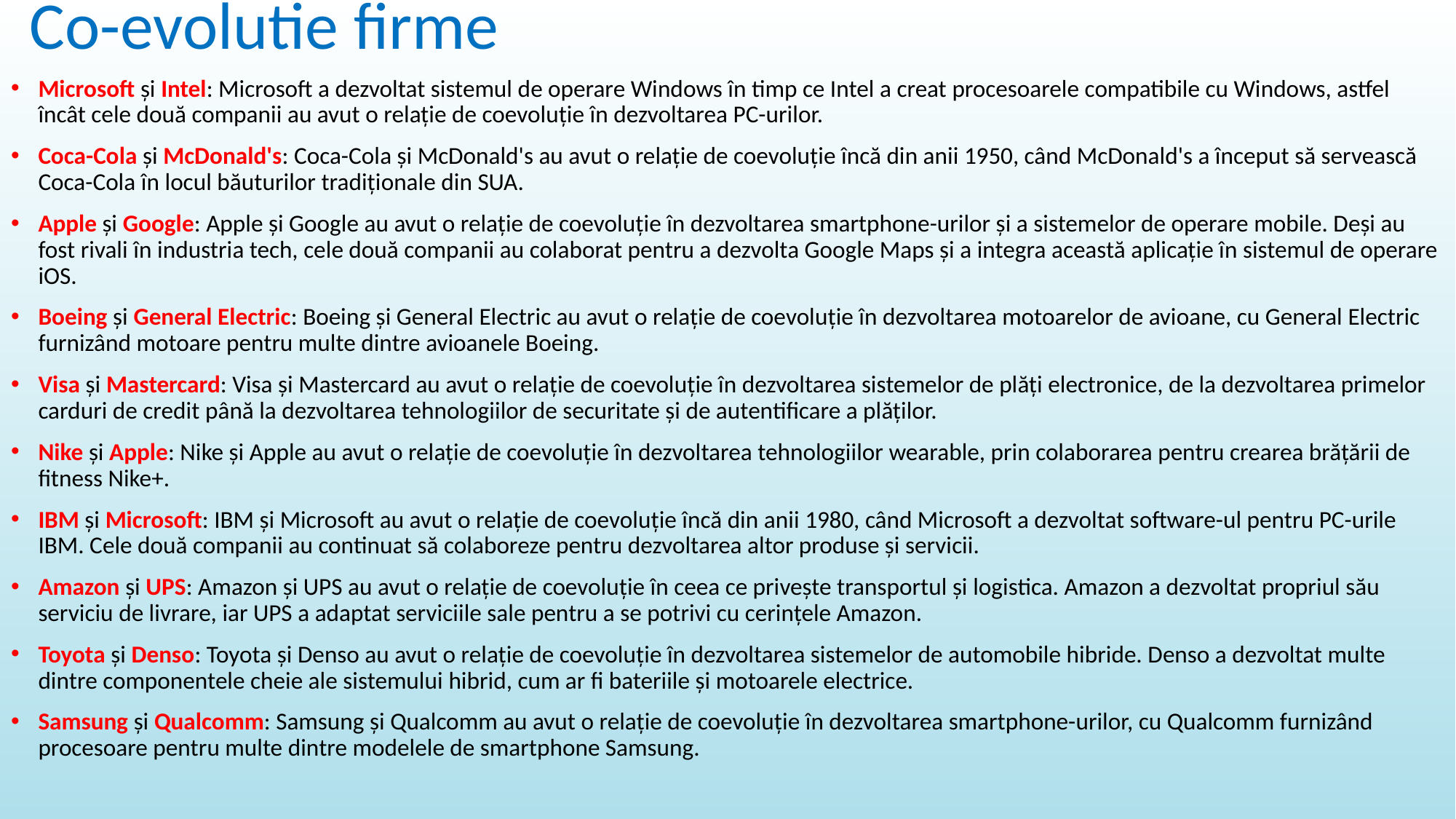

# Co-evolutie firme
Microsoft și Intel: Microsoft a dezvoltat sistemul de operare Windows în timp ce Intel a creat procesoarele compatibile cu Windows, astfel încât cele două companii au avut o relație de coevoluție în dezvoltarea PC-urilor.
Coca-Cola și McDonald's: Coca-Cola și McDonald's au avut o relație de coevoluție încă din anii 1950, când McDonald's a început să servească Coca-Cola în locul băuturilor tradiționale din SUA.
Apple și Google: Apple și Google au avut o relație de coevoluție în dezvoltarea smartphone-urilor și a sistemelor de operare mobile. Deși au fost rivali în industria tech, cele două companii au colaborat pentru a dezvolta Google Maps și a integra această aplicație în sistemul de operare iOS.
Boeing și General Electric: Boeing și General Electric au avut o relație de coevoluție în dezvoltarea motoarelor de avioane, cu General Electric furnizând motoare pentru multe dintre avioanele Boeing.
Visa și Mastercard: Visa și Mastercard au avut o relație de coevoluție în dezvoltarea sistemelor de plăți electronice, de la dezvoltarea primelor carduri de credit până la dezvoltarea tehnologiilor de securitate și de autentificare a plăților.
Nike și Apple: Nike și Apple au avut o relație de coevoluție în dezvoltarea tehnologiilor wearable, prin colaborarea pentru crearea brățării de fitness Nike+.
IBM și Microsoft: IBM și Microsoft au avut o relație de coevoluție încă din anii 1980, când Microsoft a dezvoltat software-ul pentru PC-urile IBM. Cele două companii au continuat să colaboreze pentru dezvoltarea altor produse și servicii.
Amazon și UPS: Amazon și UPS au avut o relație de coevoluție în ceea ce privește transportul și logistica. Amazon a dezvoltat propriul său serviciu de livrare, iar UPS a adaptat serviciile sale pentru a se potrivi cu cerințele Amazon.
Toyota și Denso: Toyota și Denso au avut o relație de coevoluție în dezvoltarea sistemelor de automobile hibride. Denso a dezvoltat multe dintre componentele cheie ale sistemului hibrid, cum ar fi bateriile și motoarele electrice.
Samsung și Qualcomm: Samsung și Qualcomm au avut o relație de coevoluție în dezvoltarea smartphone-urilor, cu Qualcomm furnizând procesoare pentru multe dintre modelele de smartphone Samsung.